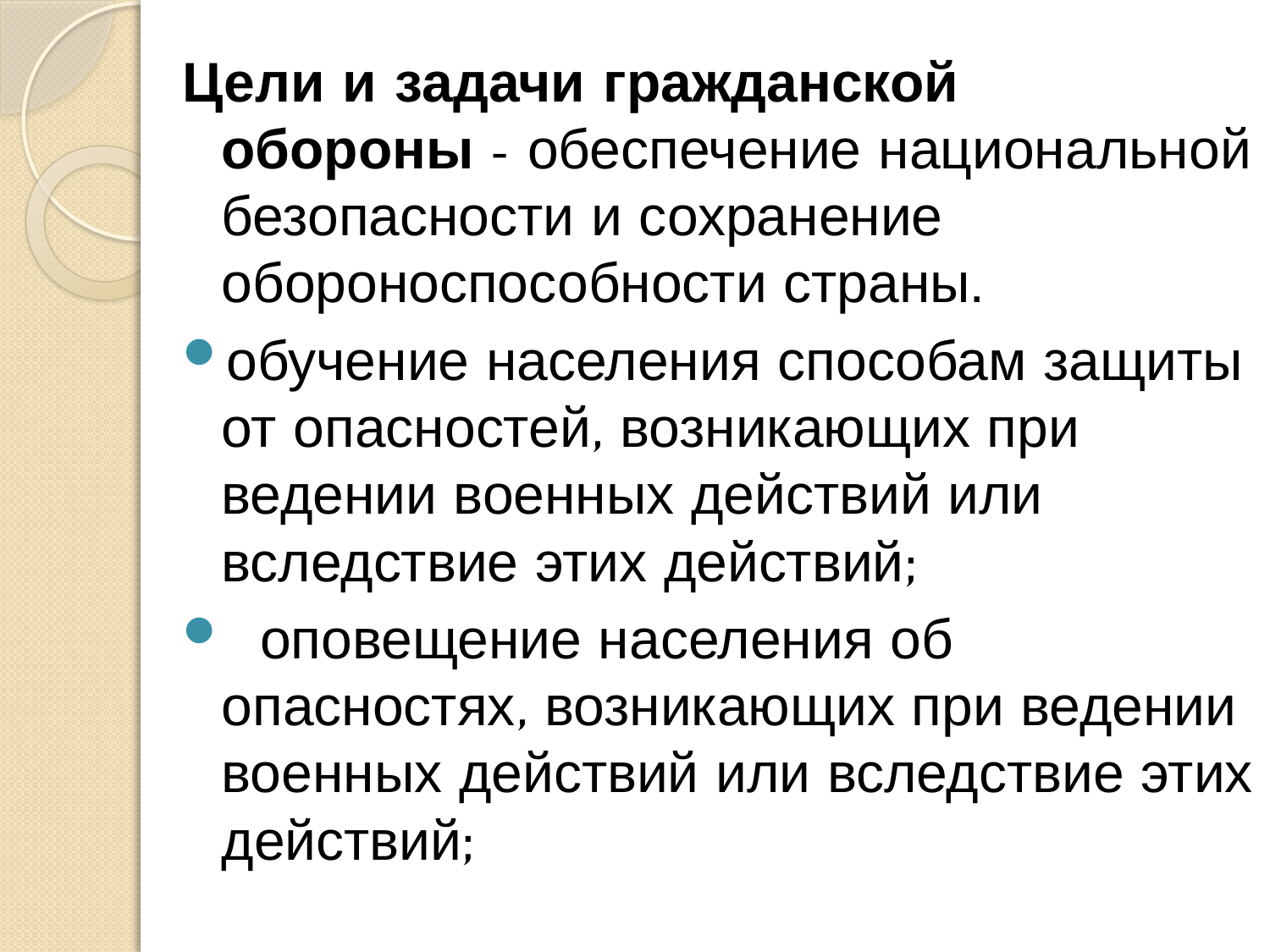

Цели и задачи гражданской обороны - обеспечение национальной безопасности и сохранение обороноспособности страны.
обучение населения способам защиты от опасностей, возникающих при ведении военных действий или вследствие этих действий;
  оповещение населения об опасностях, возникающих при ведении военных действий или вследствие этих действий;